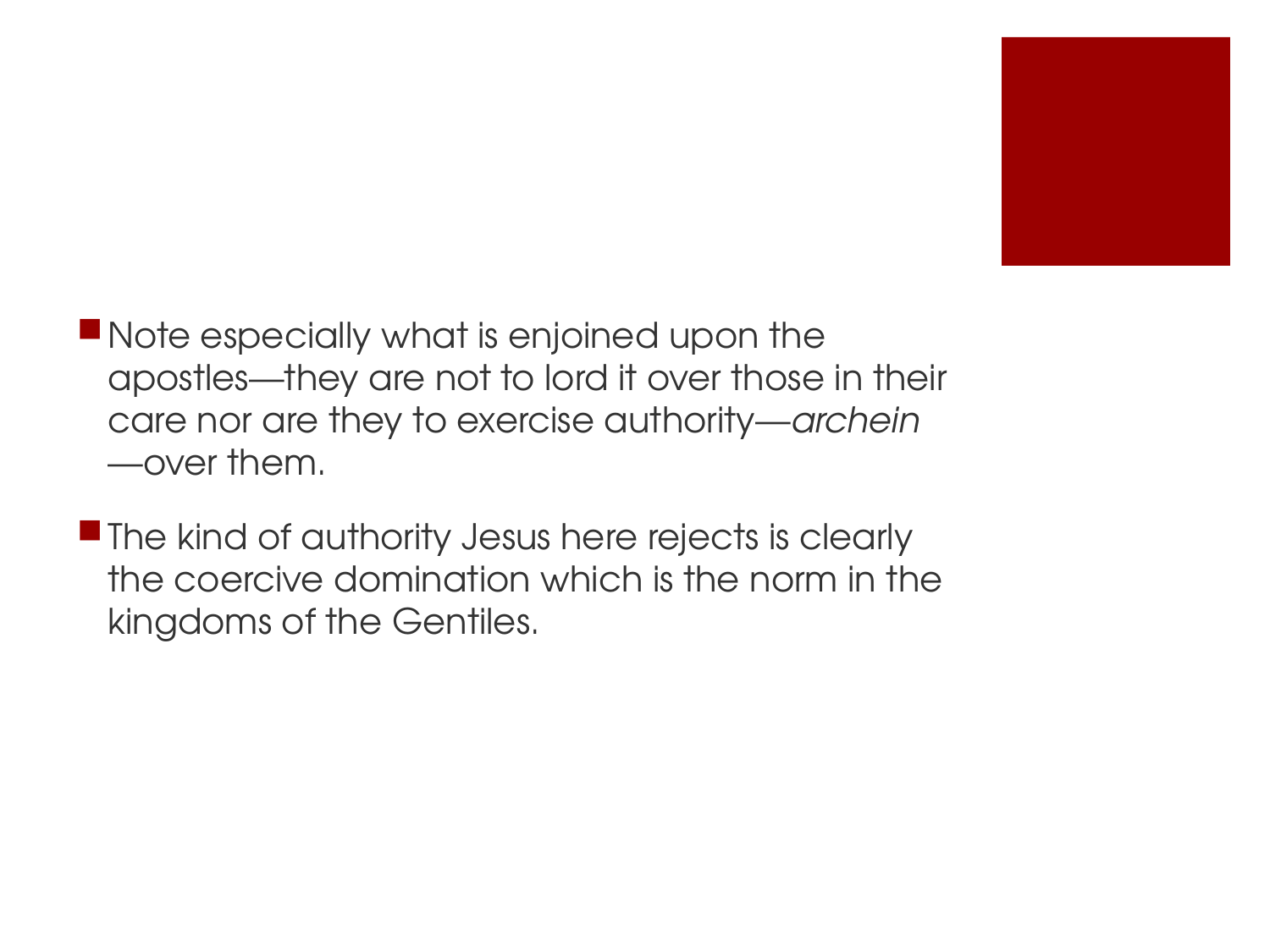

#
Note especially what is enjoined upon the apostles—they are not to lord it over those in their care nor are they to exercise authority—archein—over them.
The kind of authority Jesus here rejects is clearly the coercive domination which is the norm in the kingdoms of the Gentiles.